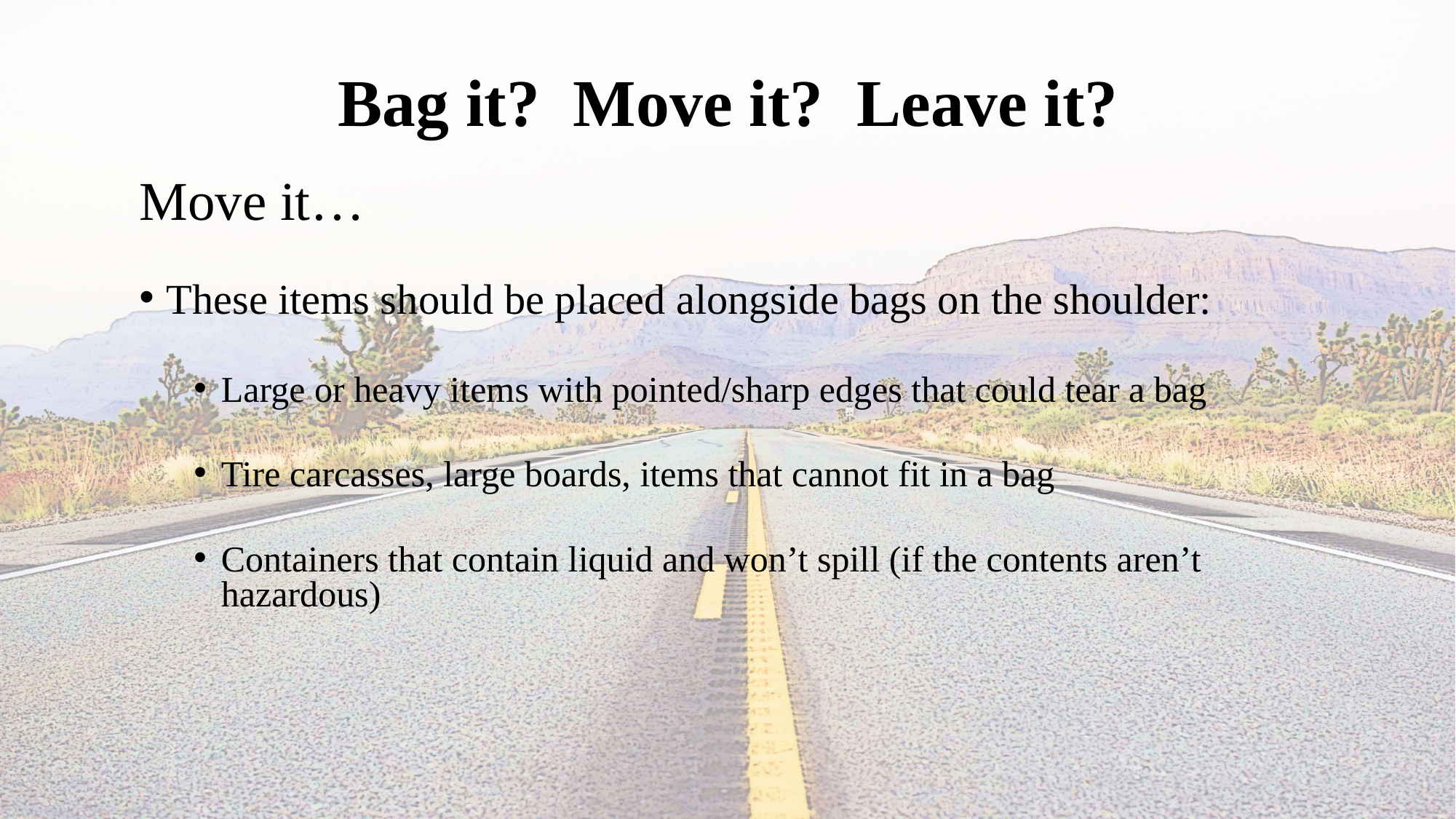

# Bag it?  Move it?  Leave it?
Move it…

These items should be placed alongside bags on the shoulder:

Large or heavy items with pointed/sharp edges that could tear a bag

Tire carcasses, large boards, items that cannot fit in a bag

Containers that contain liquid and won’t spill (if the contents aren’t hazardous)